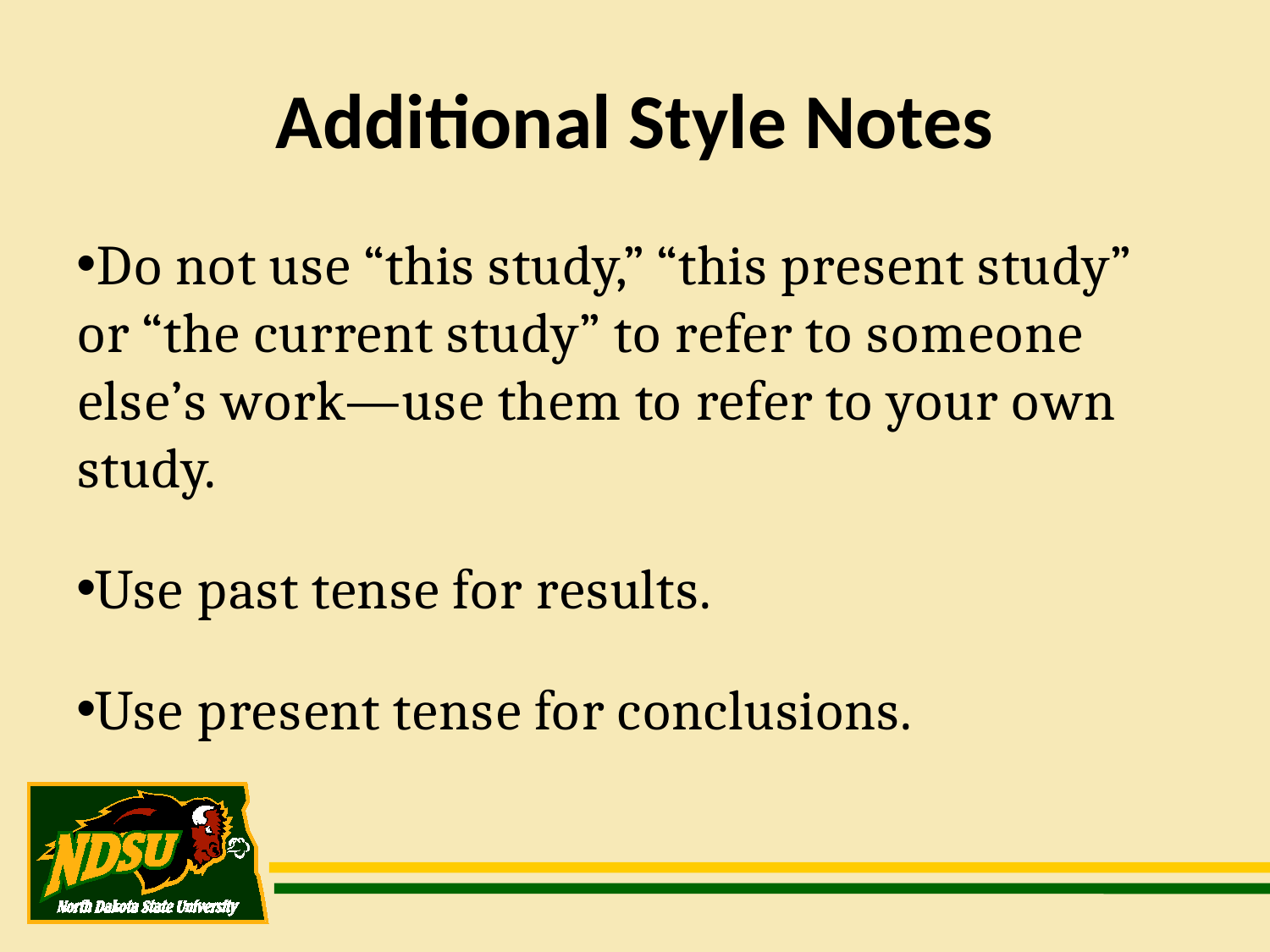

Additional Style Notes
Do not use “this study,” “this present study” or “the current study” to refer to someone else’s work—use them to refer to your own study.

Use past tense for results.

Use present tense for conclusions.